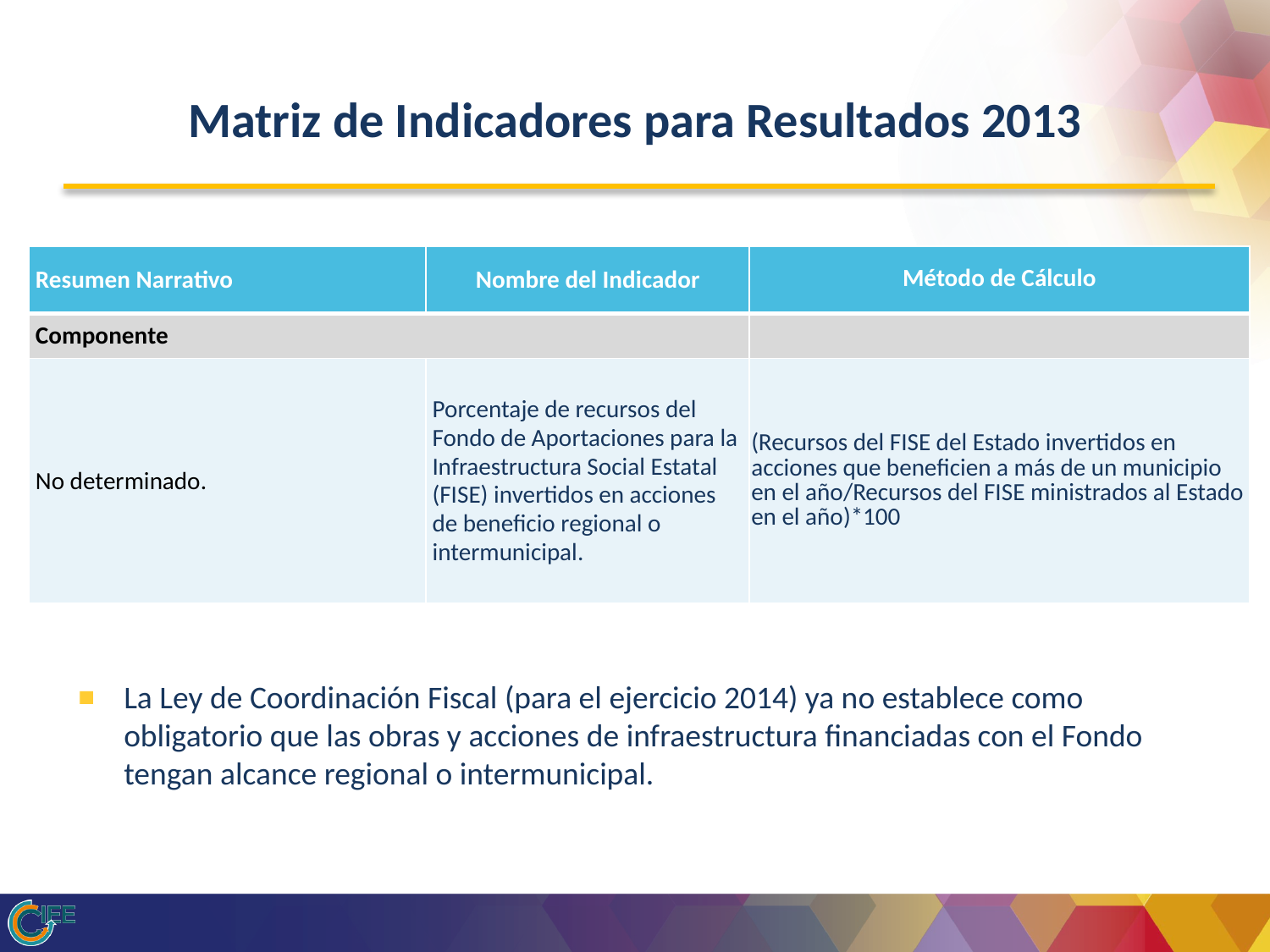

# Matriz de Indicadores para Resultados 2013
| Resumen Narrativo | Nombre del Indicador | Método de Cálculo |
| --- | --- | --- |
| Componente |  |  |
| No determinado. | Porcentaje de recursos del Fondo de Aportaciones para la Infraestructura Social Estatal (FISE) invertidos en acciones de beneficio regional o intermunicipal. | (Recursos del FISE del Estado invertidos en acciones que beneficien a más de un municipio en el año/Recursos del FISE ministrados al Estado en el año)\*100 |

La Ley de Coordinación Fiscal (para el ejercicio 2014) ya no establece como obligatorio que las obras y acciones de infraestructura financiadas con el Fondo tengan alcance regional o intermunicipal.